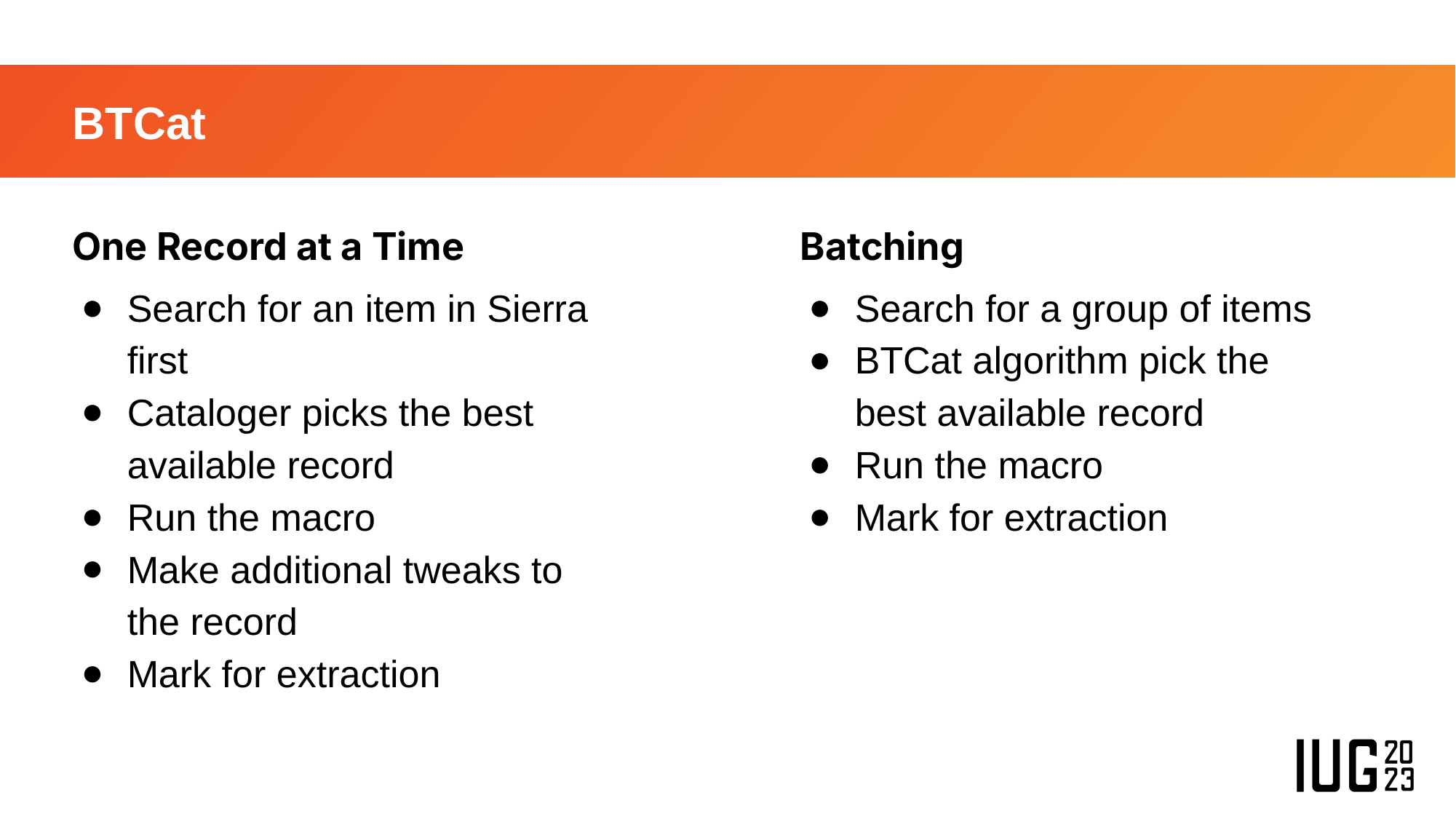

# BTCat
One Record at a Time
Search for an item in Sierra first
Cataloger picks the best available record
Run the macro
Make additional tweaks to the record
Mark for extraction
Batching
Search for a group of items
BTCat algorithm pick the best available record
Run the macro
Mark for extraction